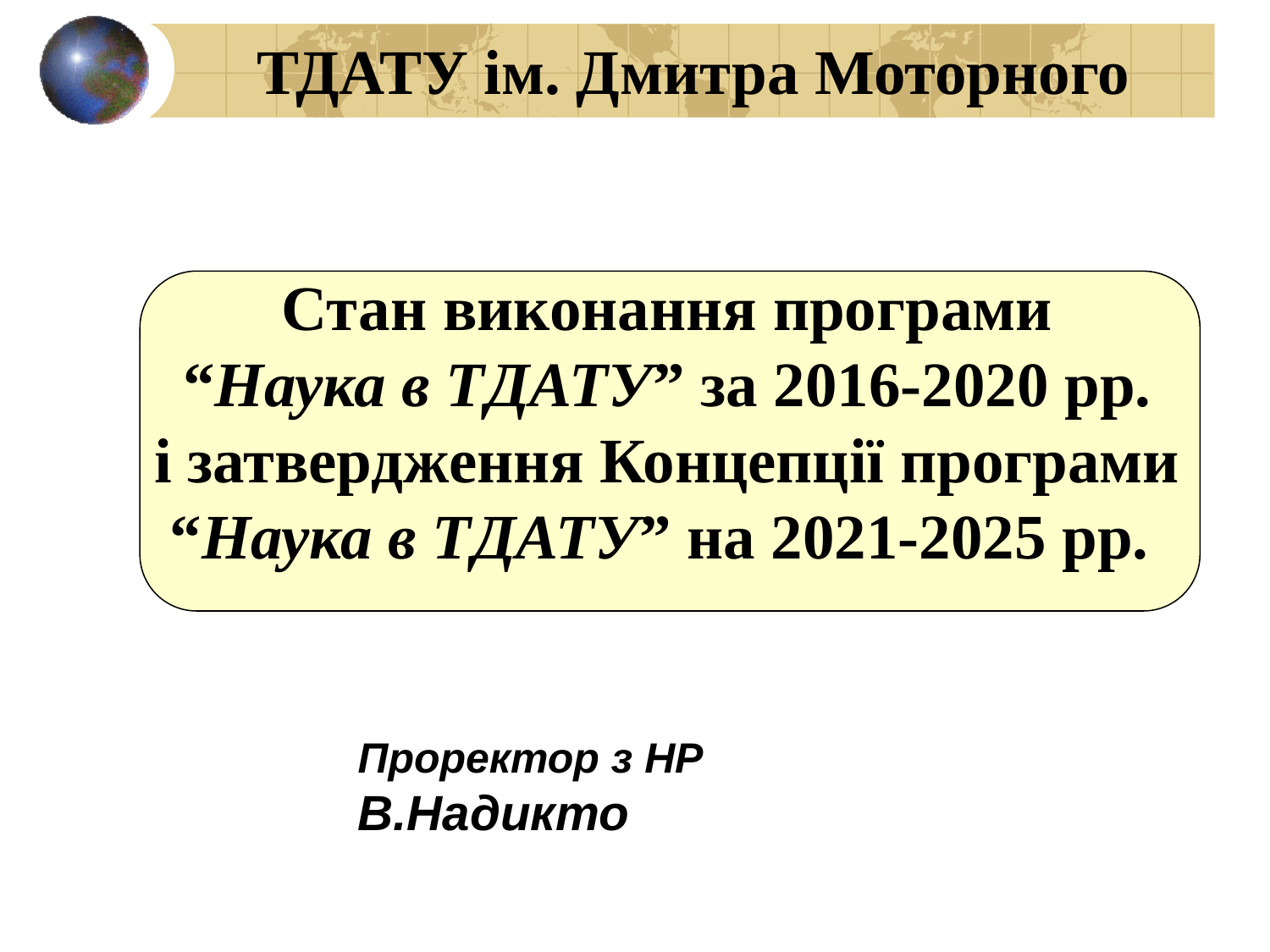

ТДАТУ ім. Дмитра Моторного
Стан виконання програми
“Наука в ТДАТУ” за 2016-2020 рр.
і затвердження Концепції програми
“Наука в ТДАТУ” на 2021-2025 рр.

Проректор з НР В.Надикто